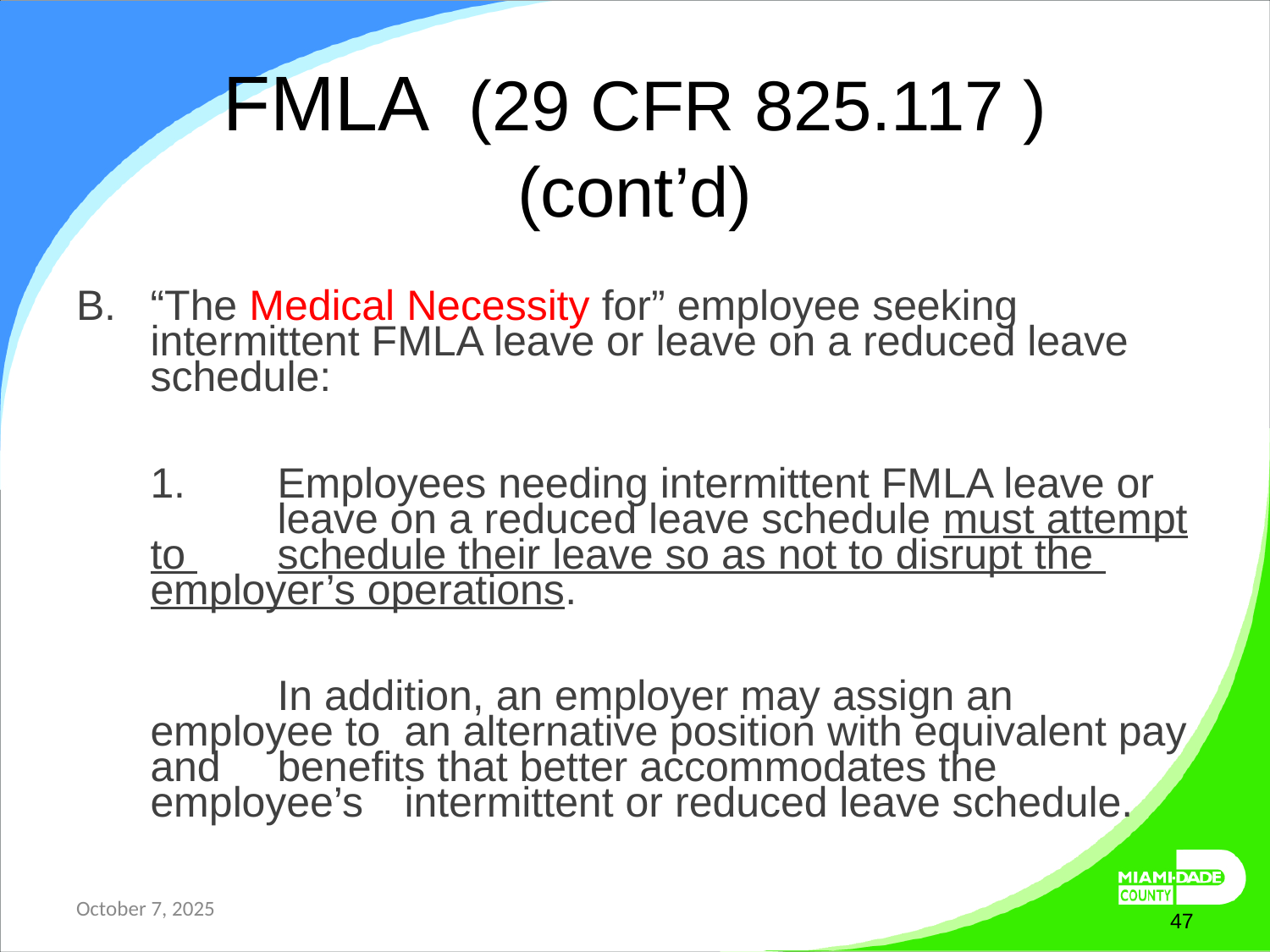

# FMLA  (29 CFR 825.117 ) (cont’d)
B.	“The Medical Necessity for” employee seeking intermittent FMLA leave or leave on a reduced leave schedule:

	1.	Employees needing intermittent FMLA leave or 	leave on a reduced leave schedule must attempt to 	schedule their leave so as not to disrupt the 	employer’s operations.

		In addition, an employer may assign an employee to 	an alternative position with equivalent pay and 	benefits that better accommodates the employee’s 	intermittent or reduced leave schedule.

October 7, 2025
47